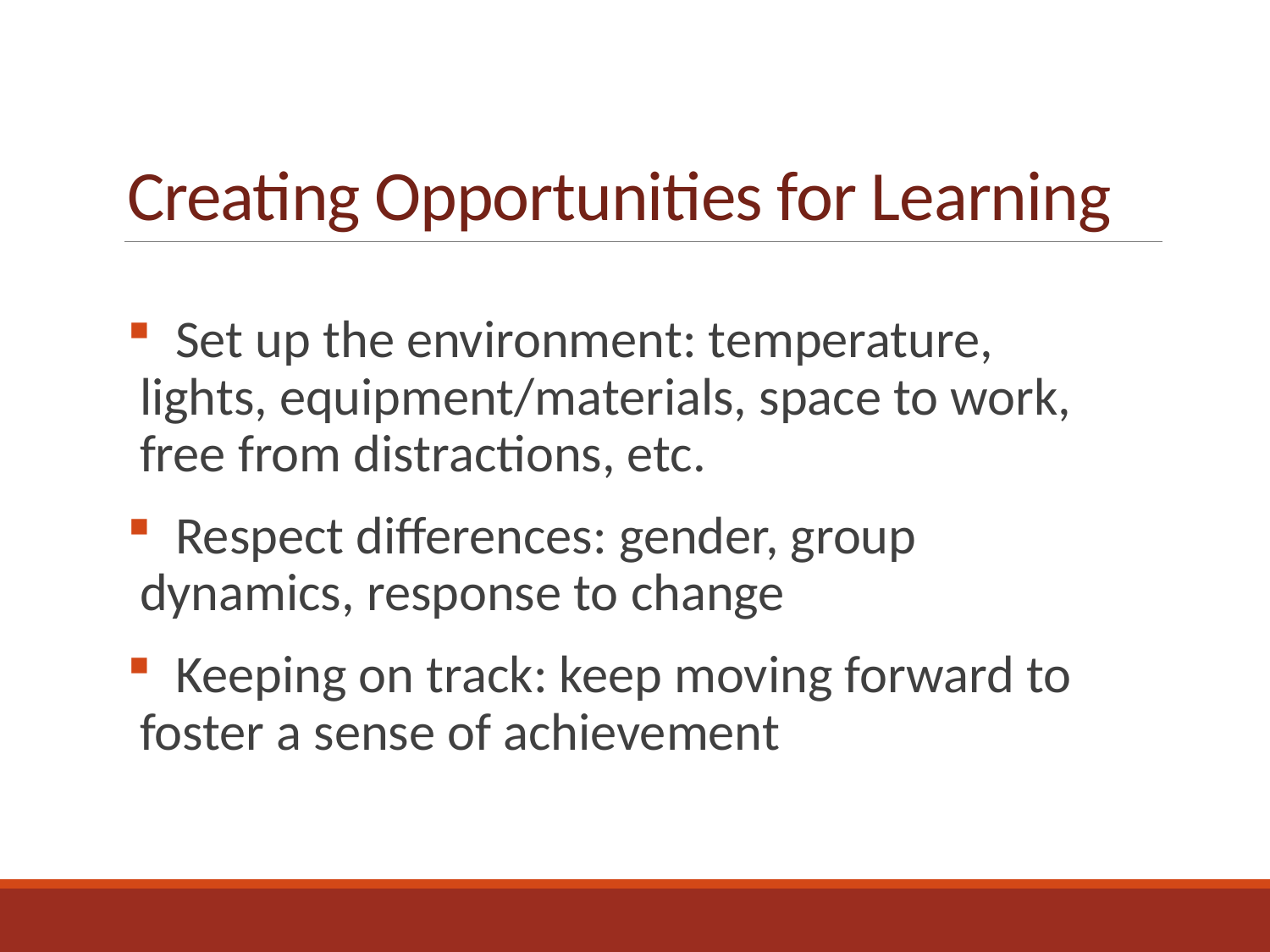

# Creating Opportunities for Learning

  Set up the environment: temperature, lights, equipment/materials, space to work, free from distractions, etc.
  Respect differences: gender, group dynamics, response to change
  Keeping on track: keep moving forward to foster a sense of achievement